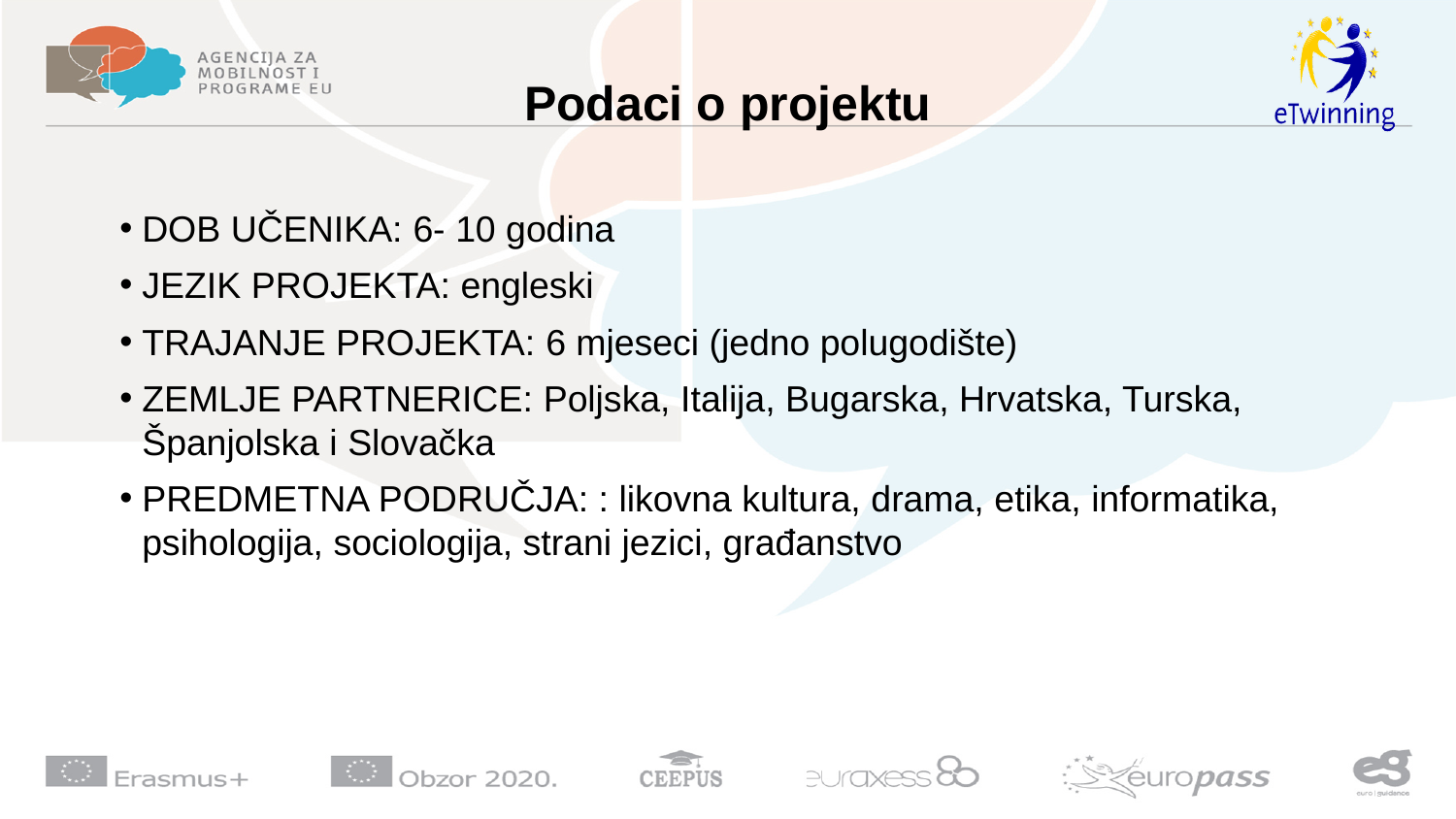

# Podaci o projektu
DOB UČENIKA: 6- 10 godina
JEZIK PROJEKTA: engleski
TRAJANJE PROJEKTA: 6 mjeseci (jedno polugodište)
ZEMLJE PARTNERICE: Poljska, Italija, Bugarska, Hrvatska, Turska, Španjolska i Slovačka
PREDMETNA PODRUČJA: : likovna kultura, drama, etika, informatika, psihologija, sociologija, strani jezici, građanstvo